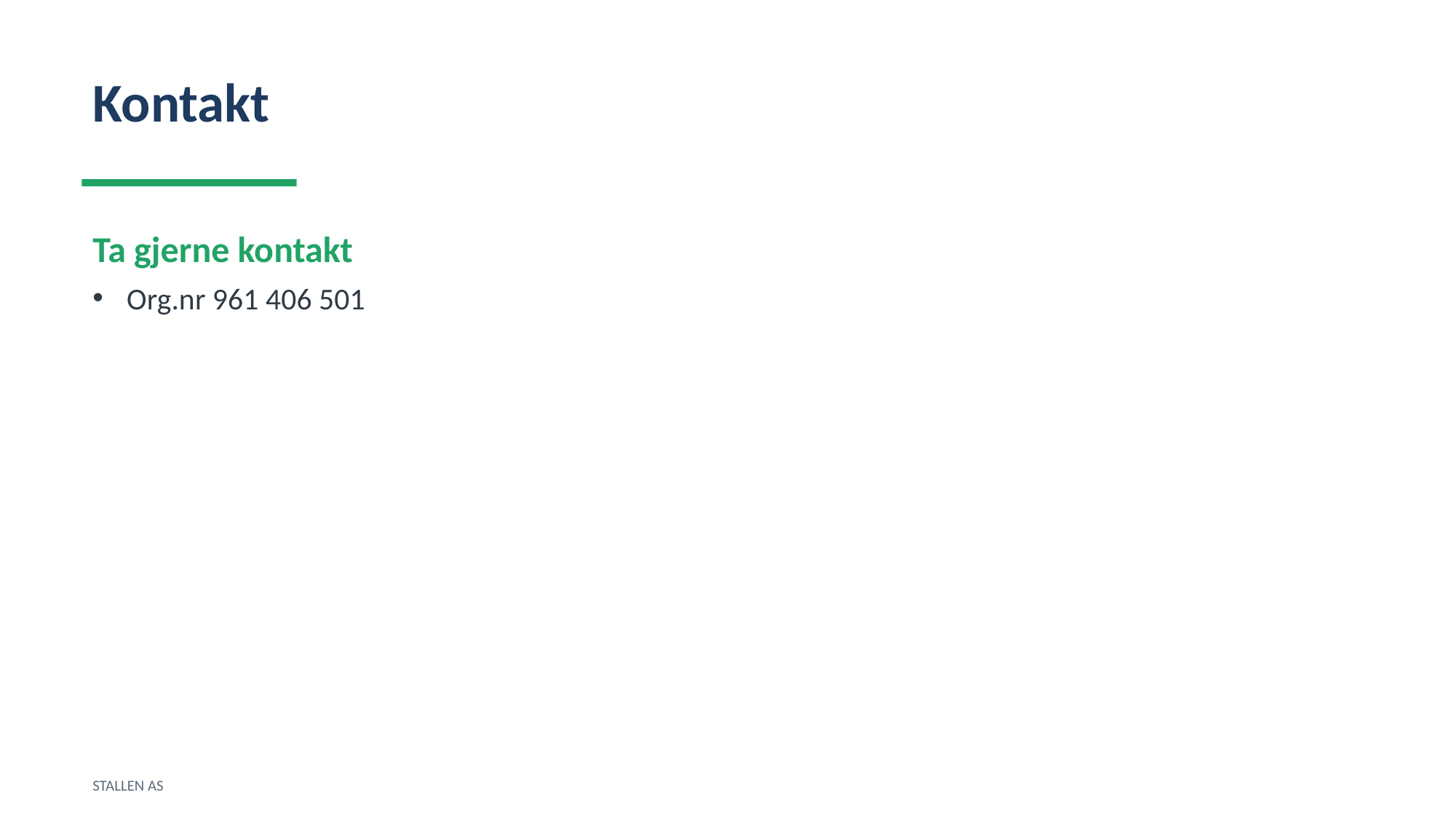

Kontakt

Ta gjerne kontakt
Org.nr 961 406 501
STALLEN AS